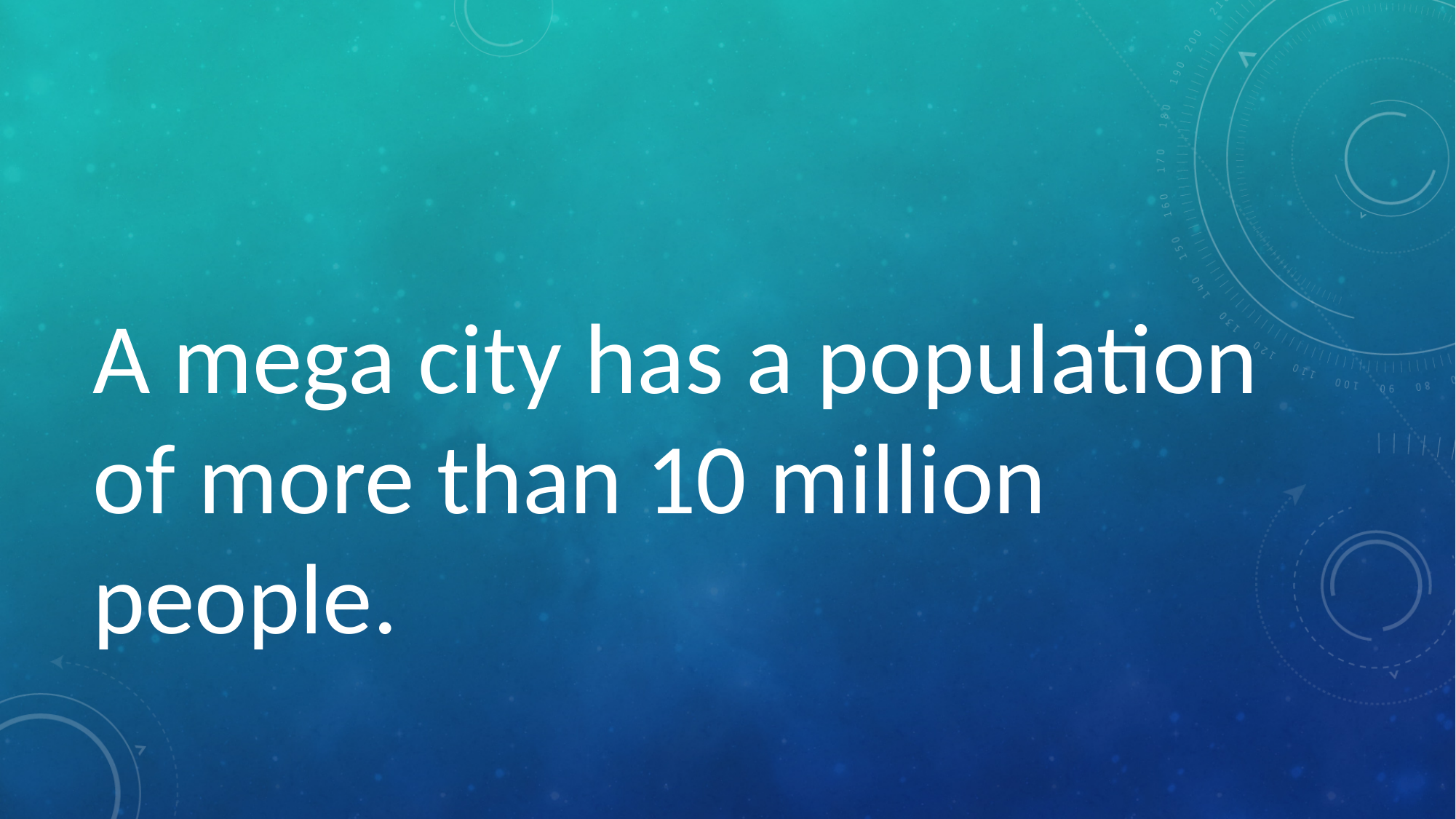

#
A mega city has a population of more than 10 million people.